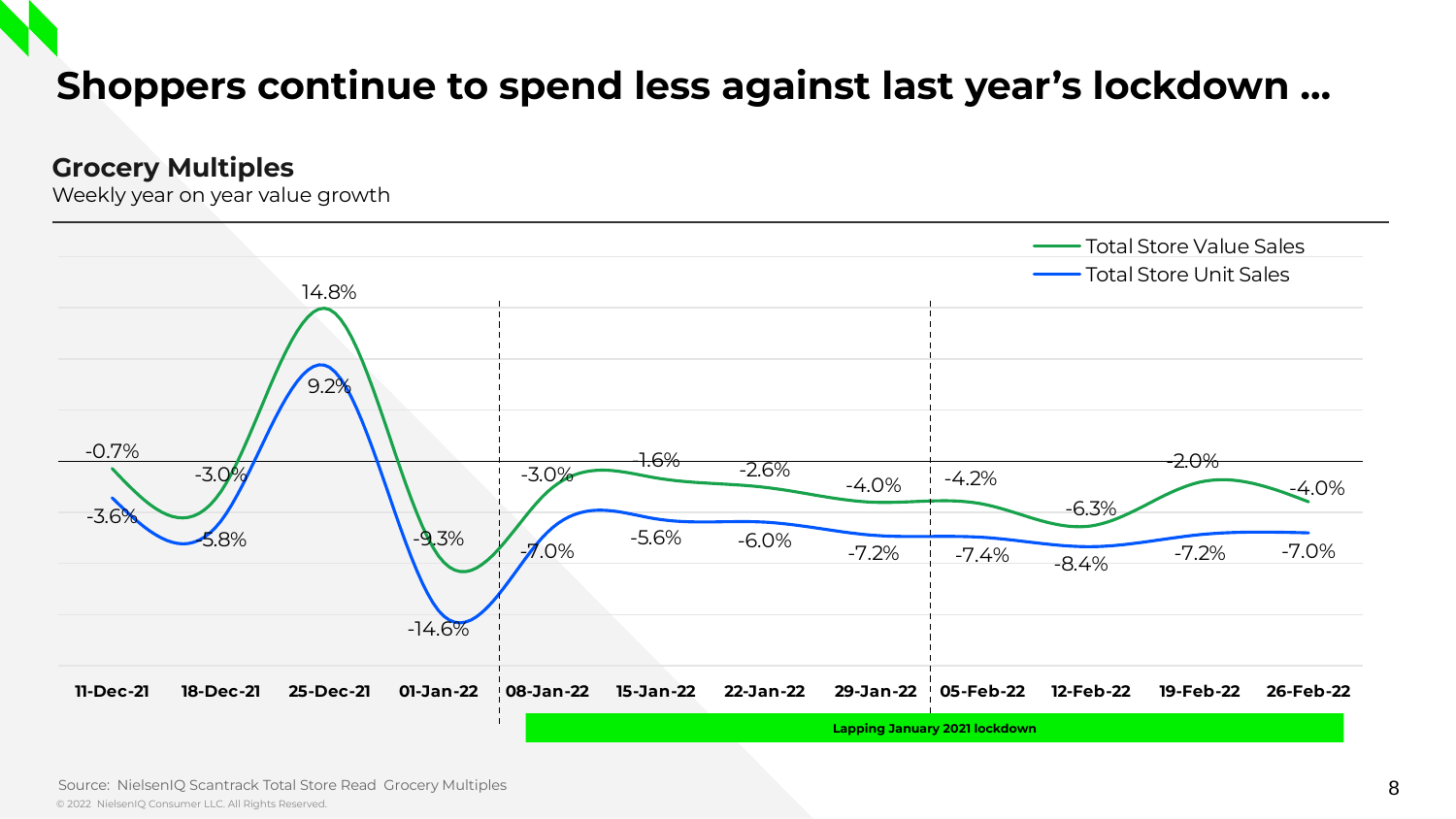

# Shoppers continue to spend less against last year’s lockdown …
Grocery Multiples
Weekly year on year value growth

### Chart

| Category | Total Store Value Sales | Total Store Unit Sales |
|---|---|---|
| 11-Dec-21 | -0.007147578351151984 | -0.03589920916612843 |
| 18-Dec-21 | -0.02965292409294351 | -0.05848772258578083 |
| 25-Dec-21 | 0.14807180118865348 | 0.0915935848853826 |
| 01-Jan-22 | -0.09258254020351508 | -0.1459285478380703 |
| 08-Jan-22 | -0.030178300104700018 | -0.0696507114158762 |
| 15-Jan-22 | -0.0163303617429178 | -0.05639037485394227 |
| 22-Jan-22 | -0.02550216133916694 | -0.05957813706022763 |
|  29-Jan-22 | -0.04015316131871105 | -0.07244211972746184 |
| 05-Feb-22 | -0.04181516085042092 | -0.07439256736882971 |
| 12-Feb-22 | -0.06330059802183596 | -0.08354762132775972 |
| 19-Feb-22 | -0.020458173442982952 | -0.07184152111784192 |
| 26-Feb-22 | -0.039770317865227 | -0.07006888689775614 |
Lapping January 2021 lockdown
Source:  NielsenIQ Scantrack Total Store Read  Grocery Multiples